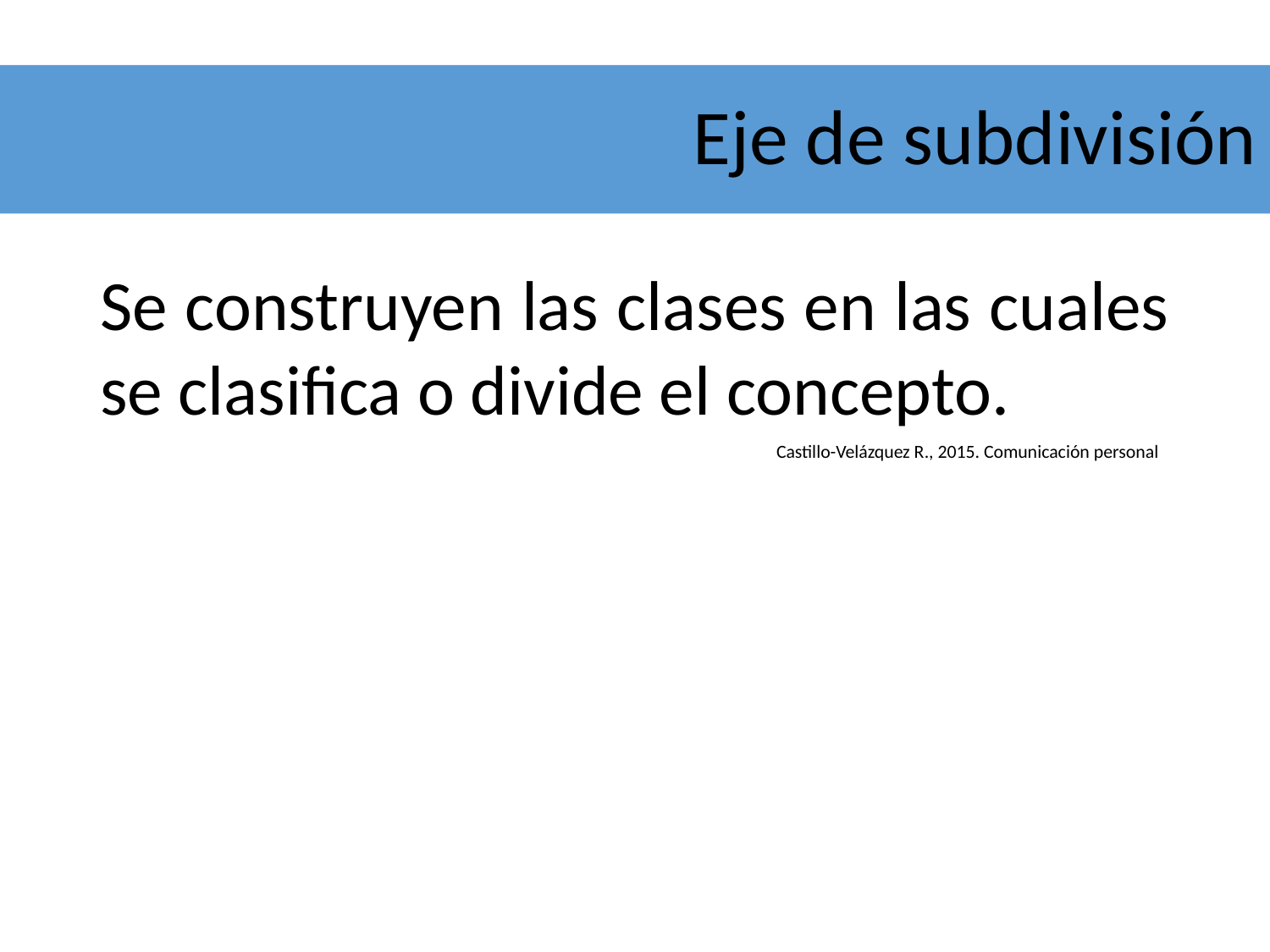

# Eje de subdivisión
Se construyen las clases en las cuales se clasifica o divide el concepto.

Castillo-Velázquez R., 2015. Comunicación personal